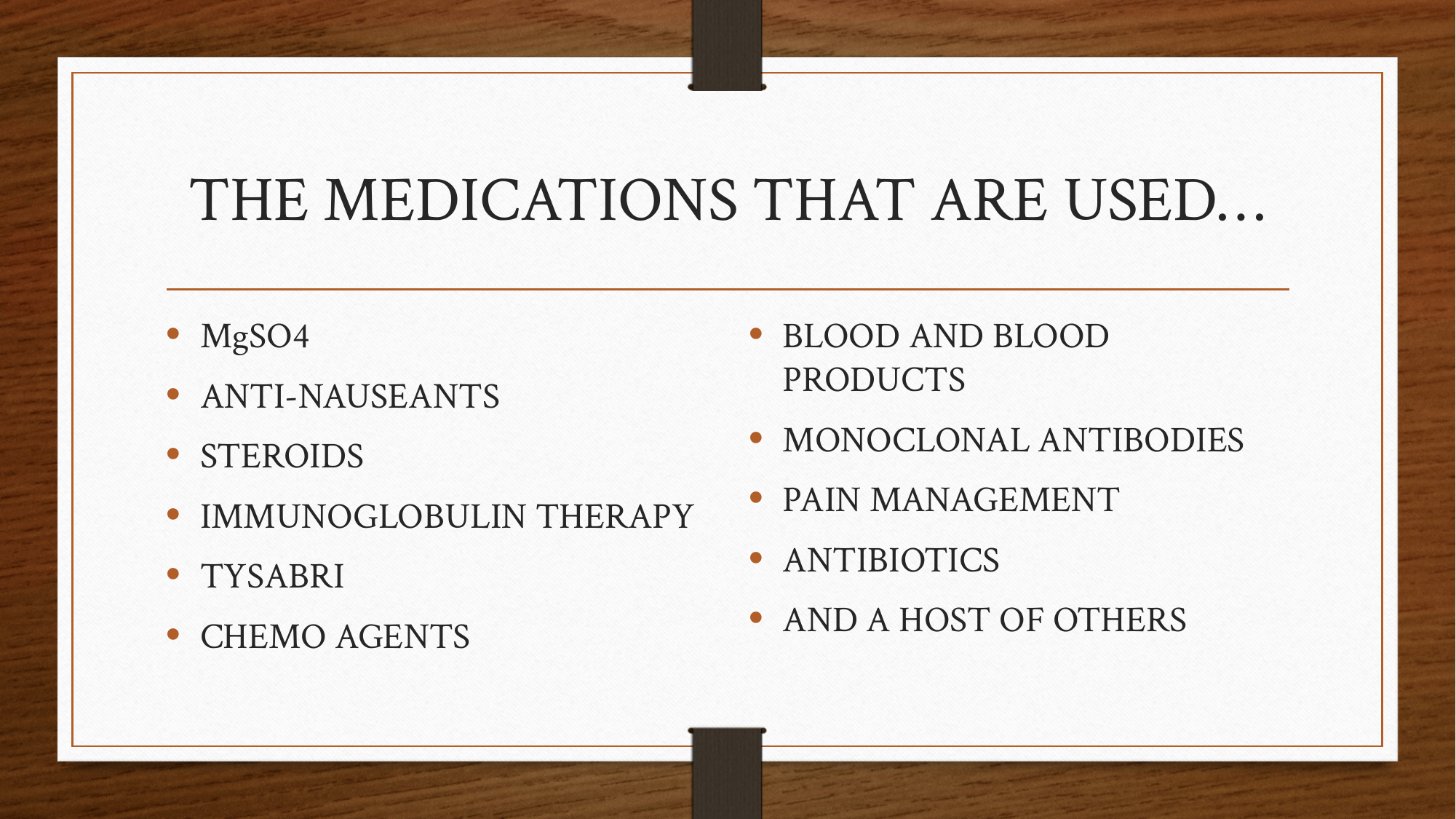

# THE MEDICATIONS THAT ARE USED…
MgSO4
ANTI-NAUSEANTS
STEROIDS
IMMUNOGLOBULIN THERAPY
TYSABRI
CHEMO AGENTS
BLOOD AND BLOOD PRODUCTS
MONOCLONAL ANTIBODIES
PAIN MANAGEMENT
ANTIBIOTICS
AND A HOST OF OTHERS